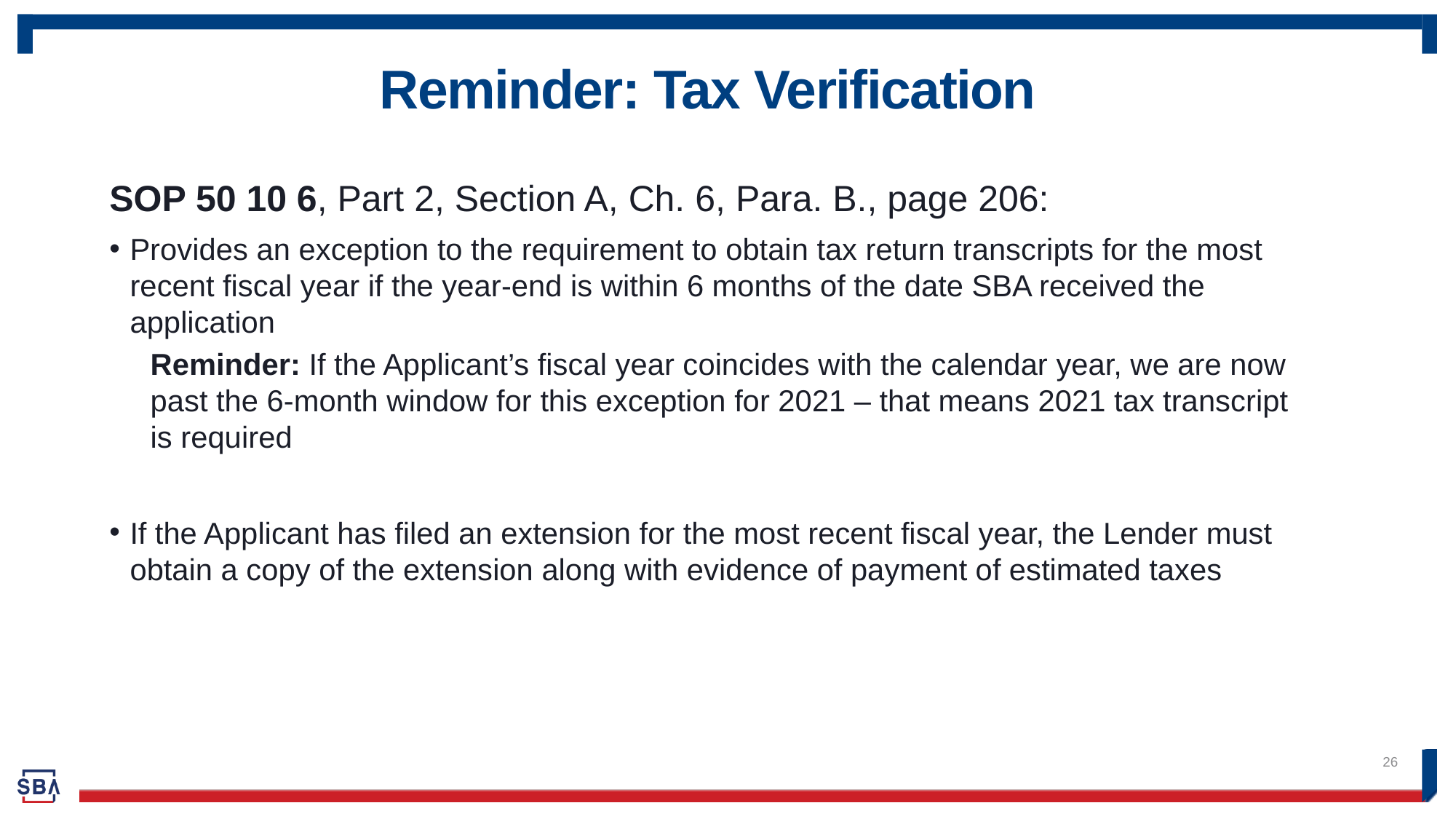

# Reminder: Tax Verification
SOP 50 10 6, Part 2, Section A, Ch. 6, Para. B., page 206:
Provides an exception to the requirement to obtain tax return transcripts for the most recent fiscal year if the year-end is within 6 months of the date SBA received the application
Reminder: If the Applicant’s fiscal year coincides with the calendar year, we are now past the 6-month window for this exception for 2021 – that means 2021 tax transcript is required

If the Applicant has filed an extension for the most recent fiscal year, the Lender must obtain a copy of the extension along with evidence of payment of estimated taxes

26